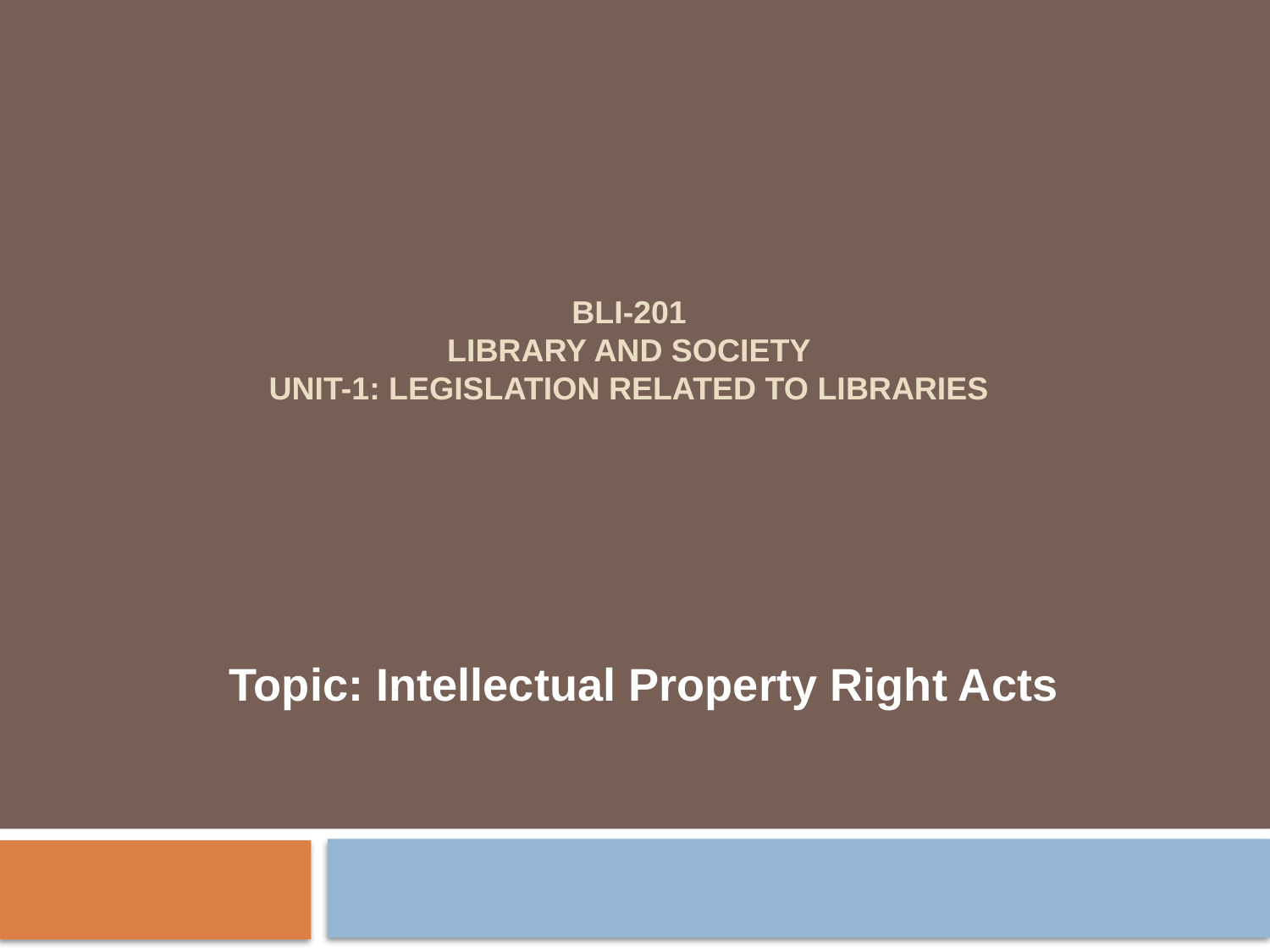

# BLI-201 LIBRARY AND SOCIETY UNIT-1: LEGISLATION RELATED TO LIBRARIES

Topic: Intellectual Property Right Acts